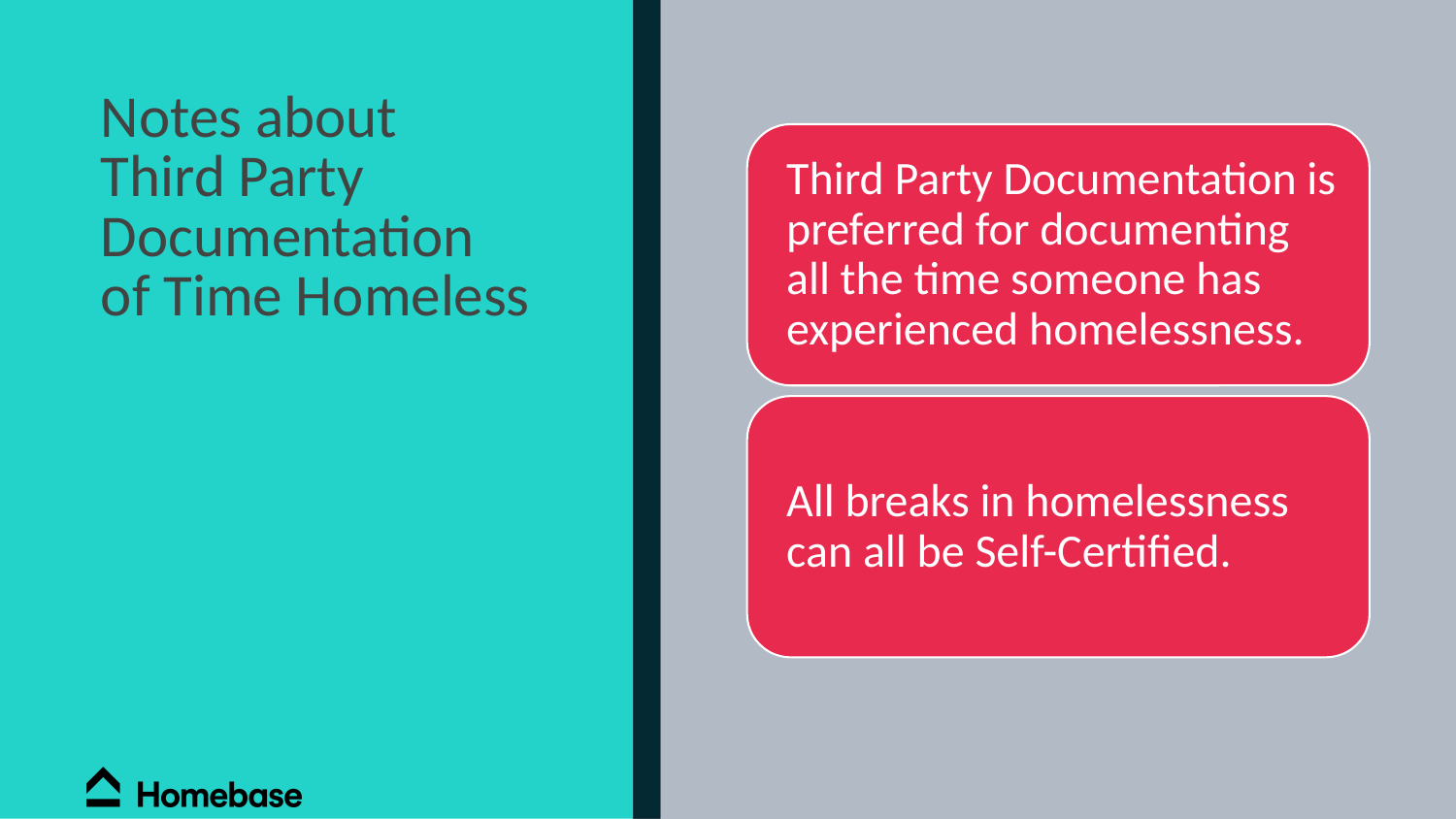

Third Party Documentation is preferred for documenting all the time someone has experienced homelessness.
All breaks in homelessness can all be Self-Certified.
# Notes about Third Party Documentation of Time Homeless